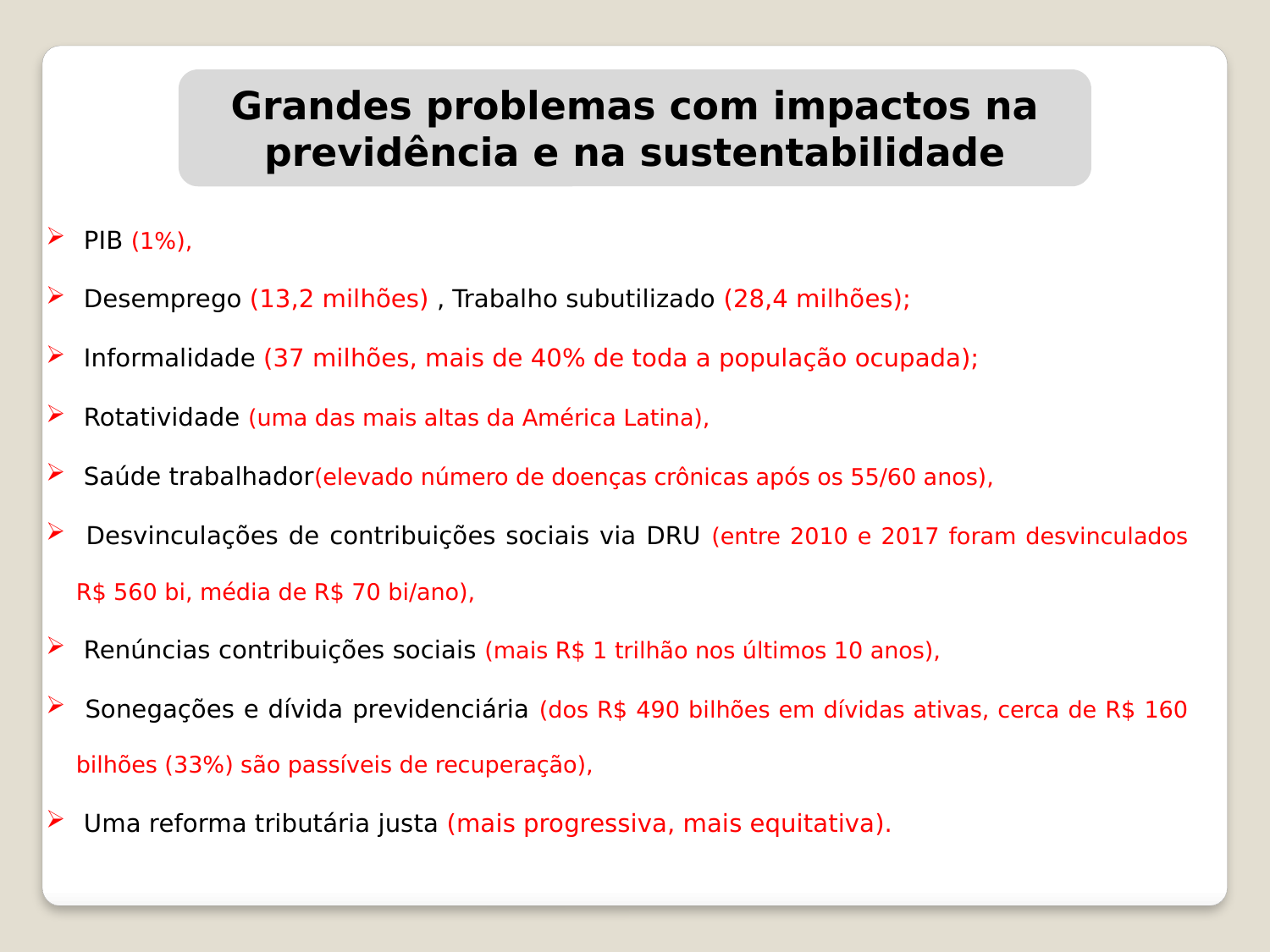

Grandes problemas com impactos na previdência e na sustentabilidade
 PIB (1%),
 Desemprego (13,2 milhões) , Trabalho subutilizado (28,4 milhões);
 Informalidade (37 milhões, mais de 40% de toda a população ocupada);
 Rotatividade (uma das mais altas da América Latina),
 Saúde trabalhador(elevado número de doenças crônicas após os 55/60 anos),
 Desvinculações de contribuições sociais via DRU (entre 2010 e 2017 foram desvinculados R$ 560 bi, média de R$ 70 bi/ano),
 Renúncias contribuições sociais (mais R$ 1 trilhão nos últimos 10 anos),
 Sonegações e dívida previdenciária (dos R$ 490 bilhões em dívidas ativas, cerca de R$ 160 bilhões (33%) são passíveis de recuperação),
 Uma reforma tributária justa (mais progressiva, mais equitativa).